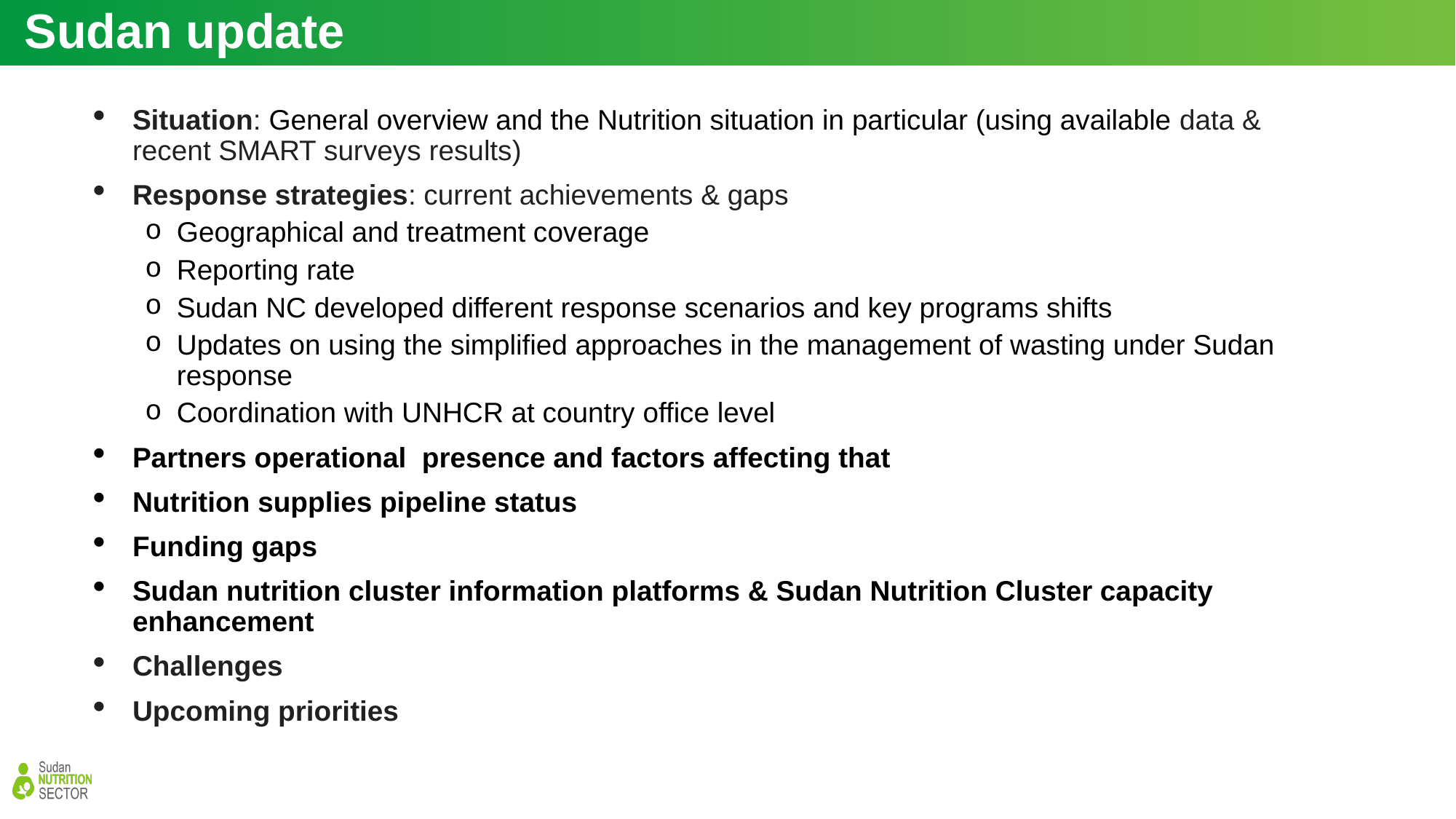

# Sudan update
Situation: General overview and the Nutrition situation in particular (using available data & recent SMART surveys results)
Response strategies: current achievements & gaps
Geographical and treatment coverage
Reporting rate
Sudan NC developed different response scenarios and key programs shifts
Updates on using the simplified approaches in the management of wasting under Sudan response
Coordination with UNHCR at country office level
Partners operational  presence and factors affecting that
Nutrition supplies pipeline status
Funding gaps
Sudan nutrition cluster information platforms & Sudan Nutrition Cluster capacity enhancement
Challenges
Upcoming priorities